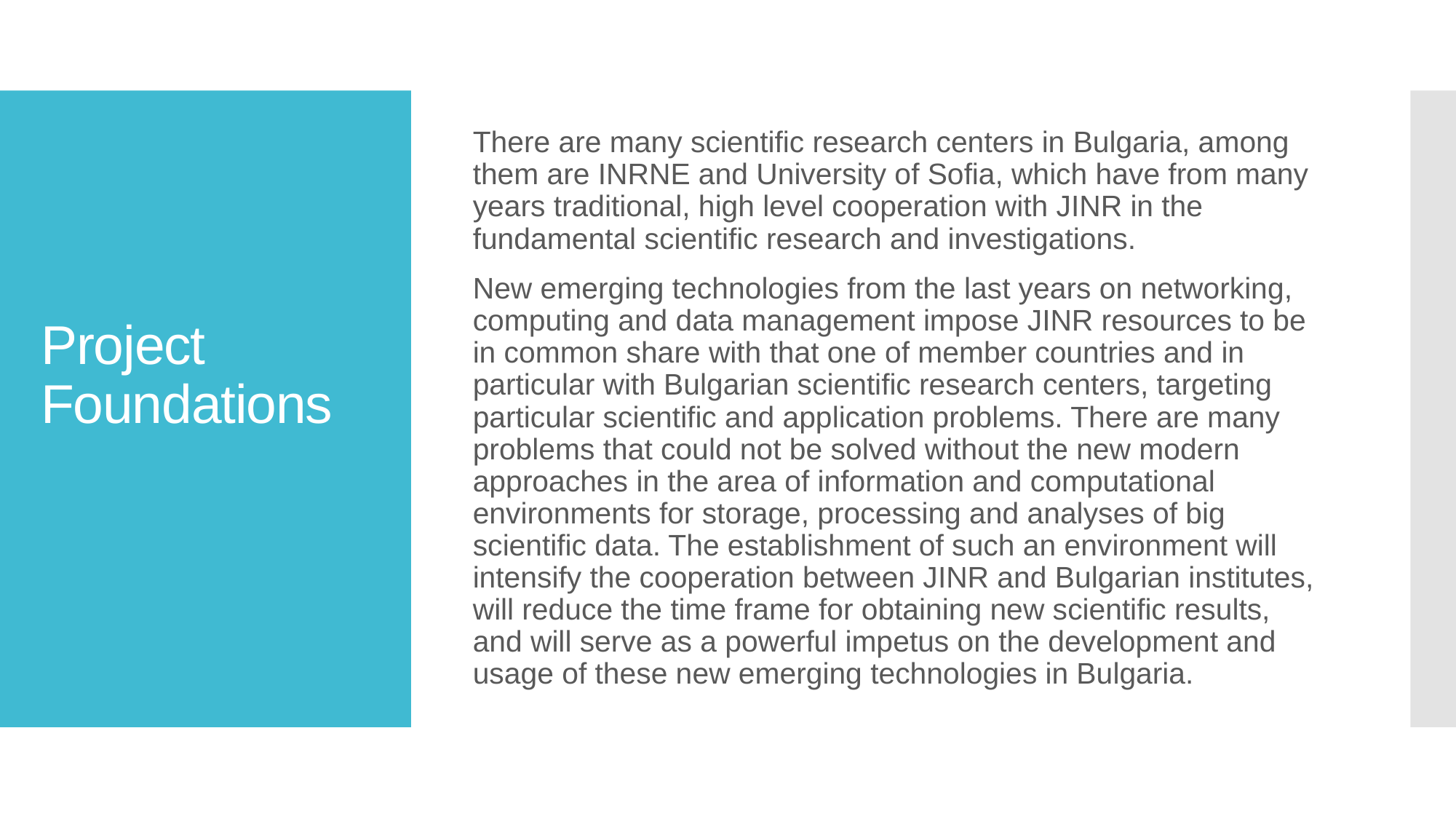

There are many scientific research centers in Bulgaria, among them are INRNE and University of Sofia, which have from many years traditional, high level cooperation with JINR in the fundamental scientific research and investigations.
New emerging technologies from the last years on networking, computing and data management impose JINR resources to be in common share with that one of member countries and in particular with Bulgarian scientific research centers, targeting particular scientific and application problems. There are many problems that could not be solved without the new modern approaches in the area of information and computational environments for storage, processing and analyses of big scientific data. The establishment of such an environment will intensify the cooperation between JINR and Bulgarian institutes, will reduce the time frame for obtaining new scientific results, and will serve as a powerful impetus on the development and usage of these new emerging technologies in Bulgaria.
# Project Foundations